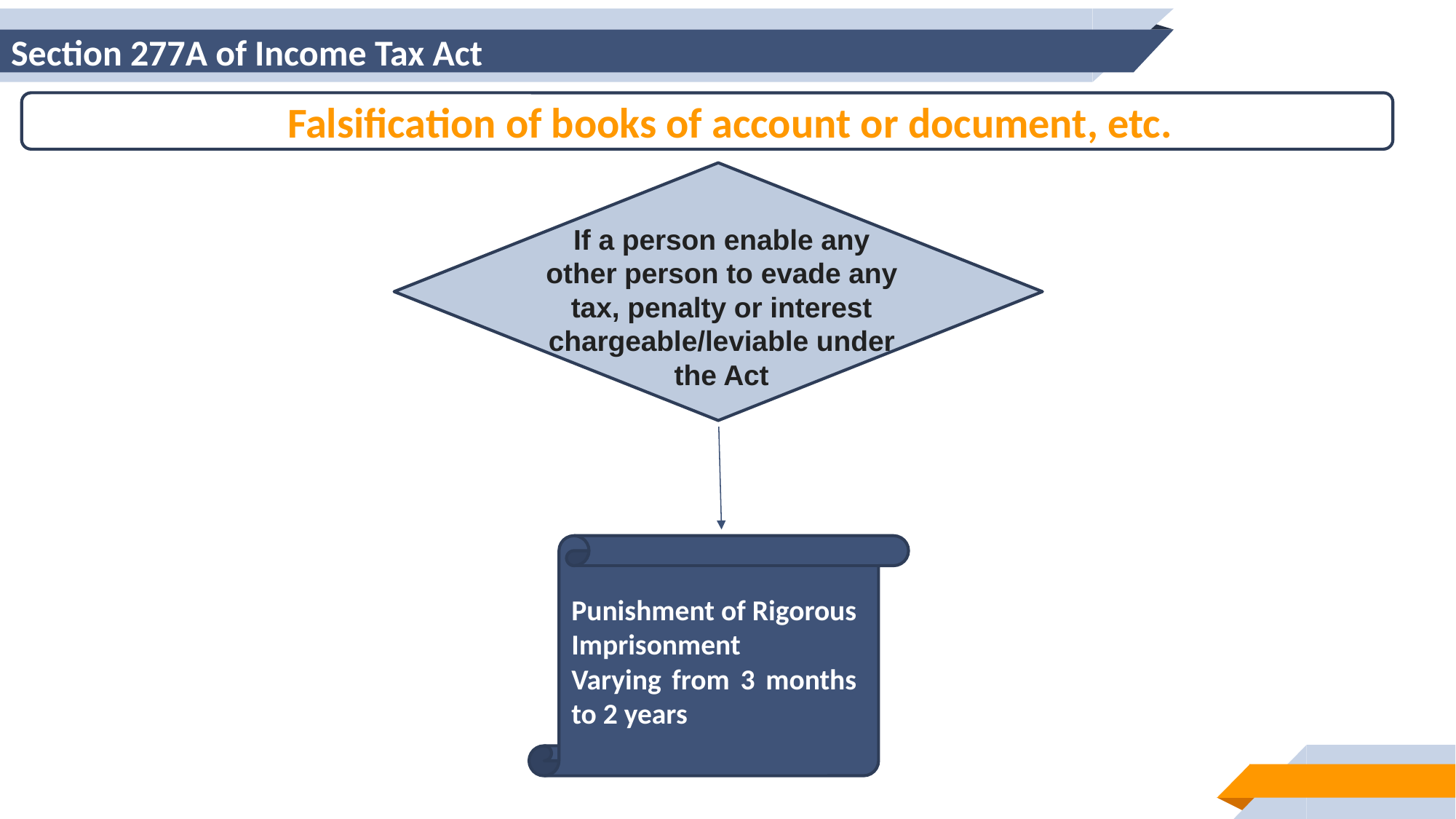

# Section 277A of Income Tax Act
Falsification of books of account or document, etc.

If a person enable any other person to evade any tax, penalty or interest chargeable/leviable under the Act

Punishment of Rigorous Imprisonment
Varying from 3 months to 2 years